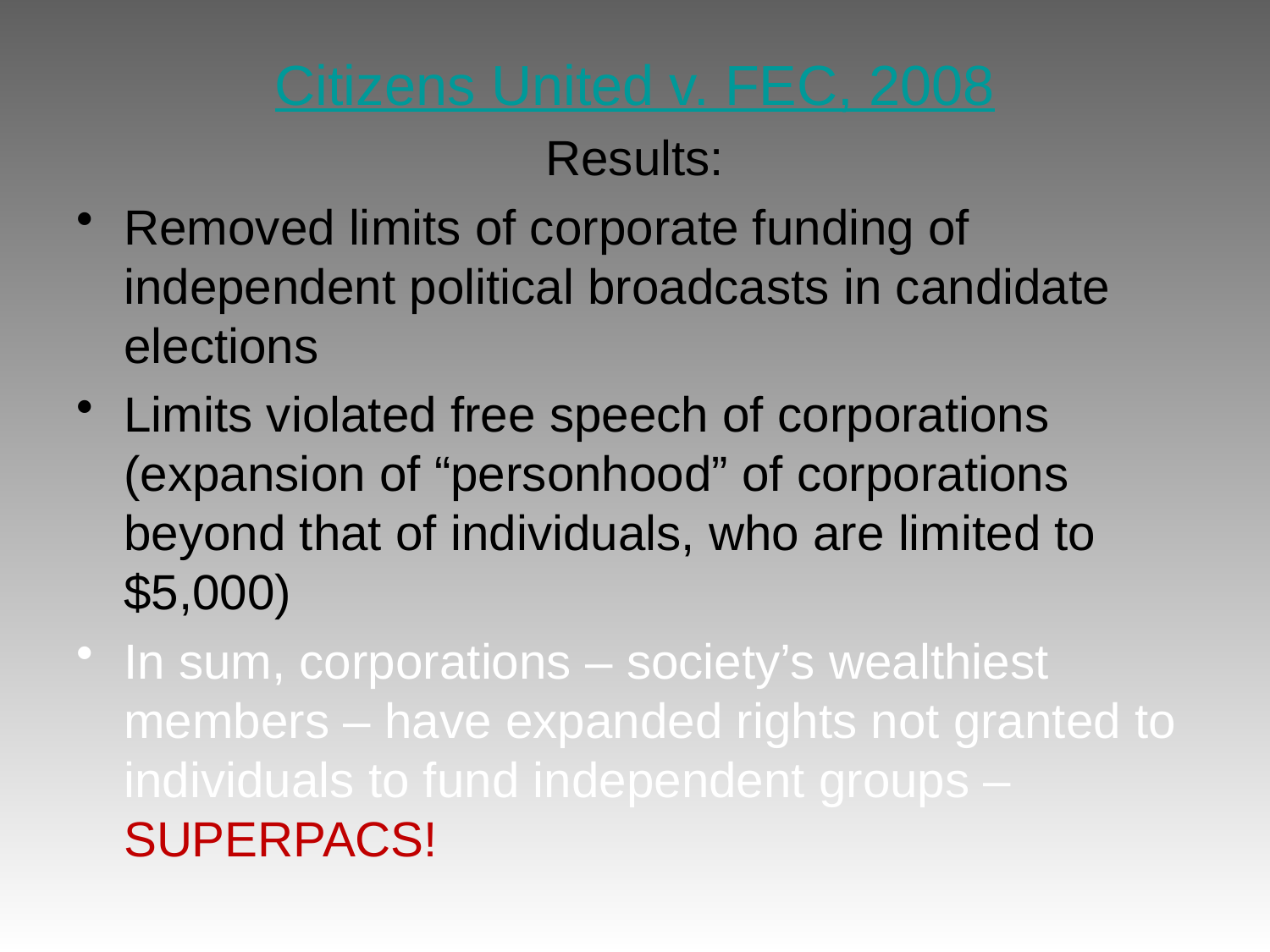

Citizens United v. FEC, 2008
Results:
Removed limits of corporate funding of independent political broadcasts in candidate elections
Limits violated free speech of corporations (expansion of “personhood” of corporations beyond that of individuals, who are limited to $5,000)
In sum, corporations – society’s wealthiest members – have expanded rights not granted to individuals to fund independent groups – SUPERPACS!